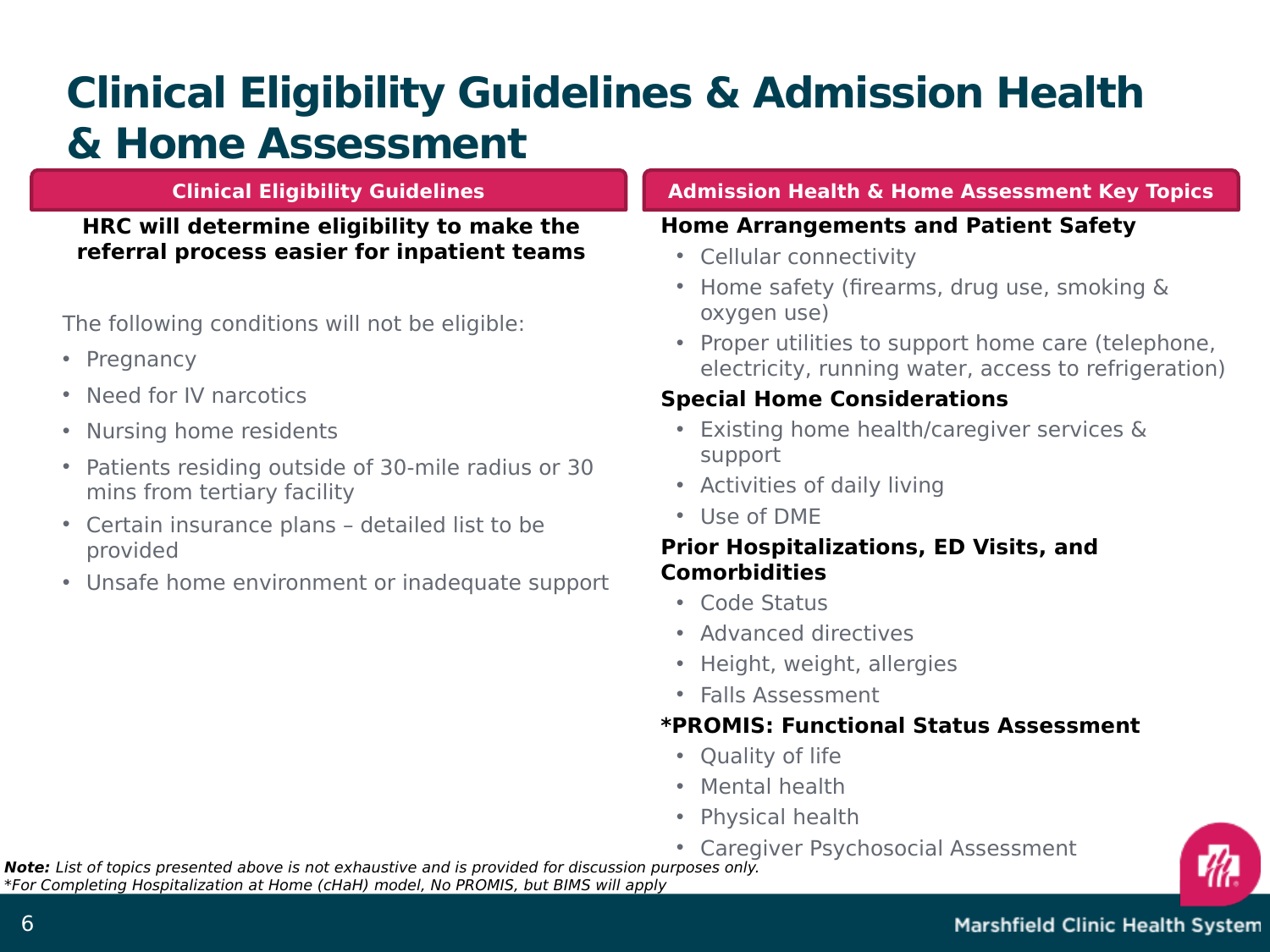

# Clinical Eligibility Guidelines & Admission Health & Home Assessment
Clinical Eligibility Guidelines
Admission Health & Home Assessment Key Topics
Home Arrangements and Patient Safety
Cellular connectivity
Home safety (firearms, drug use, smoking & oxygen use)
Proper utilities to support home care (telephone, electricity, running water, access to refrigeration)
Special Home Considerations
Existing home health/caregiver services & support
Activities of daily living
Use of DME
Prior Hospitalizations, ED Visits, and Comorbidities
Code Status
Advanced directives
Height, weight, allergies
Falls Assessment
*PROMIS: Functional Status Assessment
Quality of life
Mental health
Physical health
Caregiver Psychosocial Assessment

HRC will determine eligibility to make the referral process easier for inpatient teams

The following conditions will not be eligible:
Pregnancy​
Need for IV narcotics ​
Nursing home residents​
Patients residing outside of 30-mile radius or 30 mins from tertiary facility
Certain insurance plans – detailed list to be provided
Unsafe home environment or inadequate support
Note: List of topics presented above is not exhaustive and is provided for discussion purposes only.
*For Completing Hospitalization at Home (cHaH) model, No PROMIS, but BIMS will apply
6